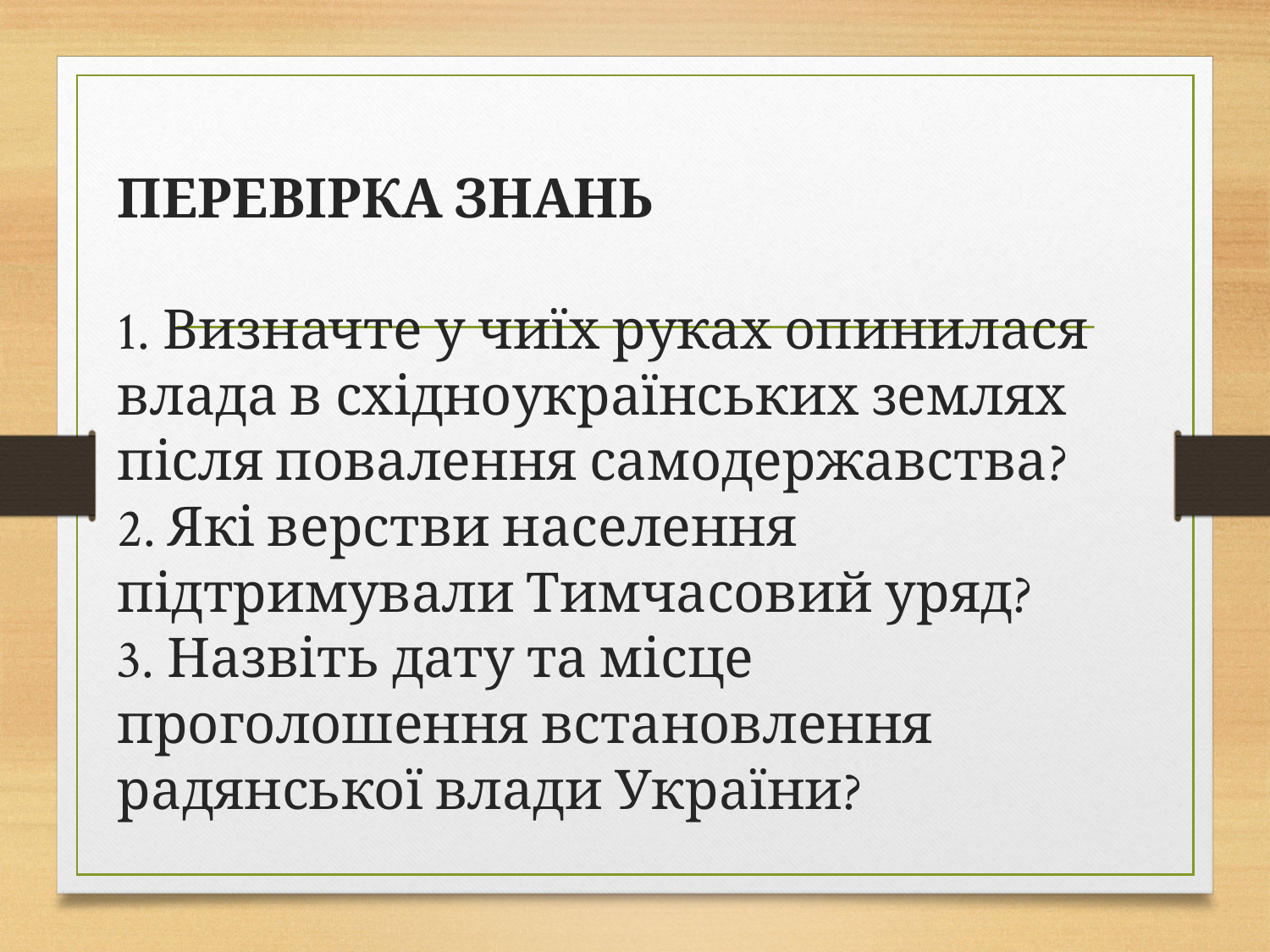

# ПЕРЕВІРКА ЗНАНЬ 1. Визначте у чиїх руках опинилася влада в східноукраїнських землях після повалення самодержавства? 2. Які верстви населення підтримували Тимчасовий уряд? 3. Назвіть дату та місце проголошення встановлення радянської влади України?